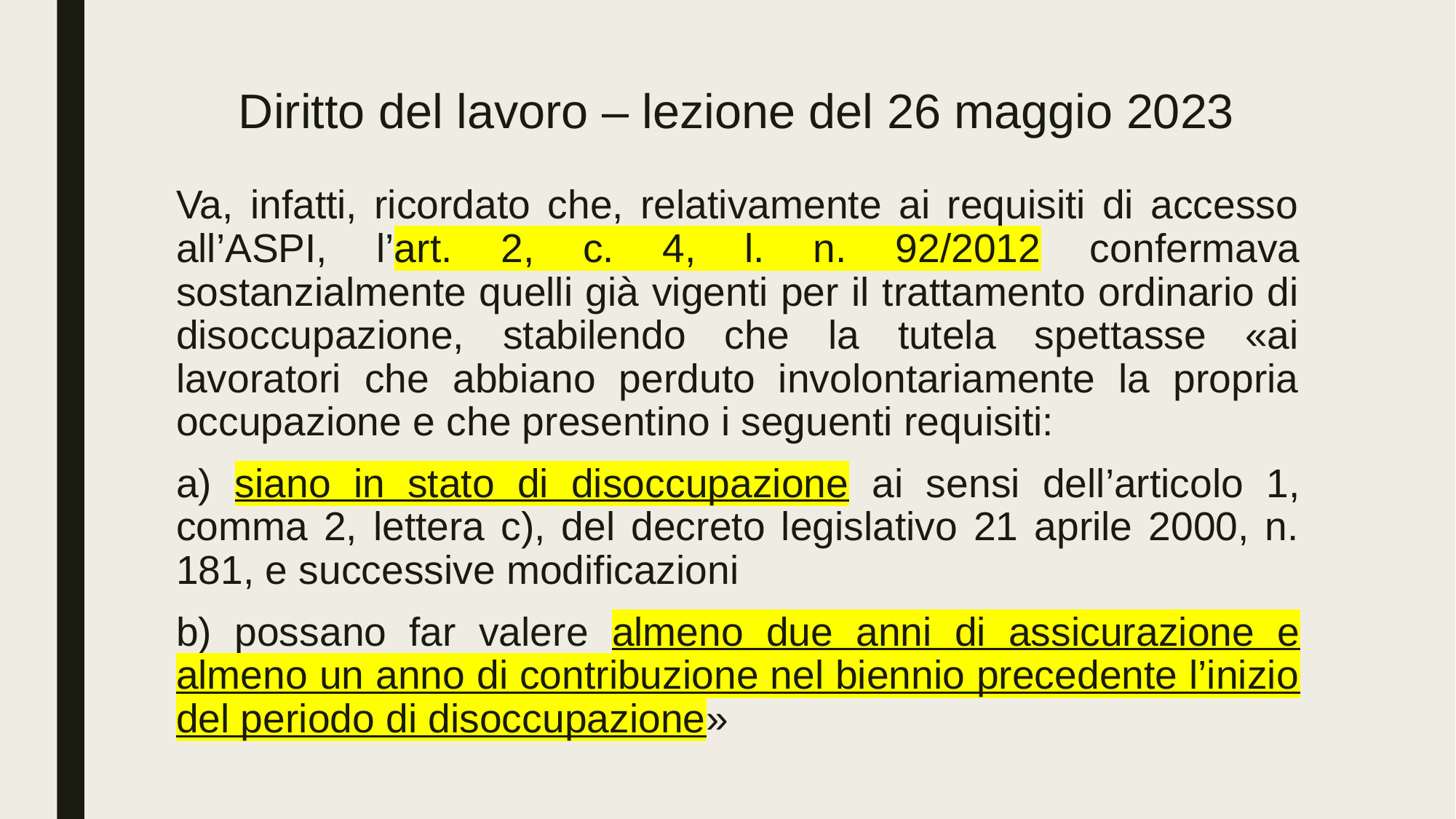

# Diritto del lavoro – lezione del 26 maggio 2023
Va, infatti, ricordato che, relativamente ai requisiti di accesso all’ASPI, l’art. 2, c. 4, l. n. 92/2012 confermava sostanzialmente quelli già vigenti per il trattamento ordinario di disoccupazione, stabilendo che la tutela spettasse «ai lavoratori che abbiano perduto involontariamente la propria occupazione e che presentino i seguenti requisiti:
a) siano in stato di disoccupazione ai sensi dell’articolo 1, comma 2, lettera c), del decreto legislativo 21 aprile 2000, n. 181, e successive modificazioni
b) possano far valere almeno due anni di assicurazione e almeno un anno di contribuzione nel biennio precedente l’inizio del periodo di disoccupazione»